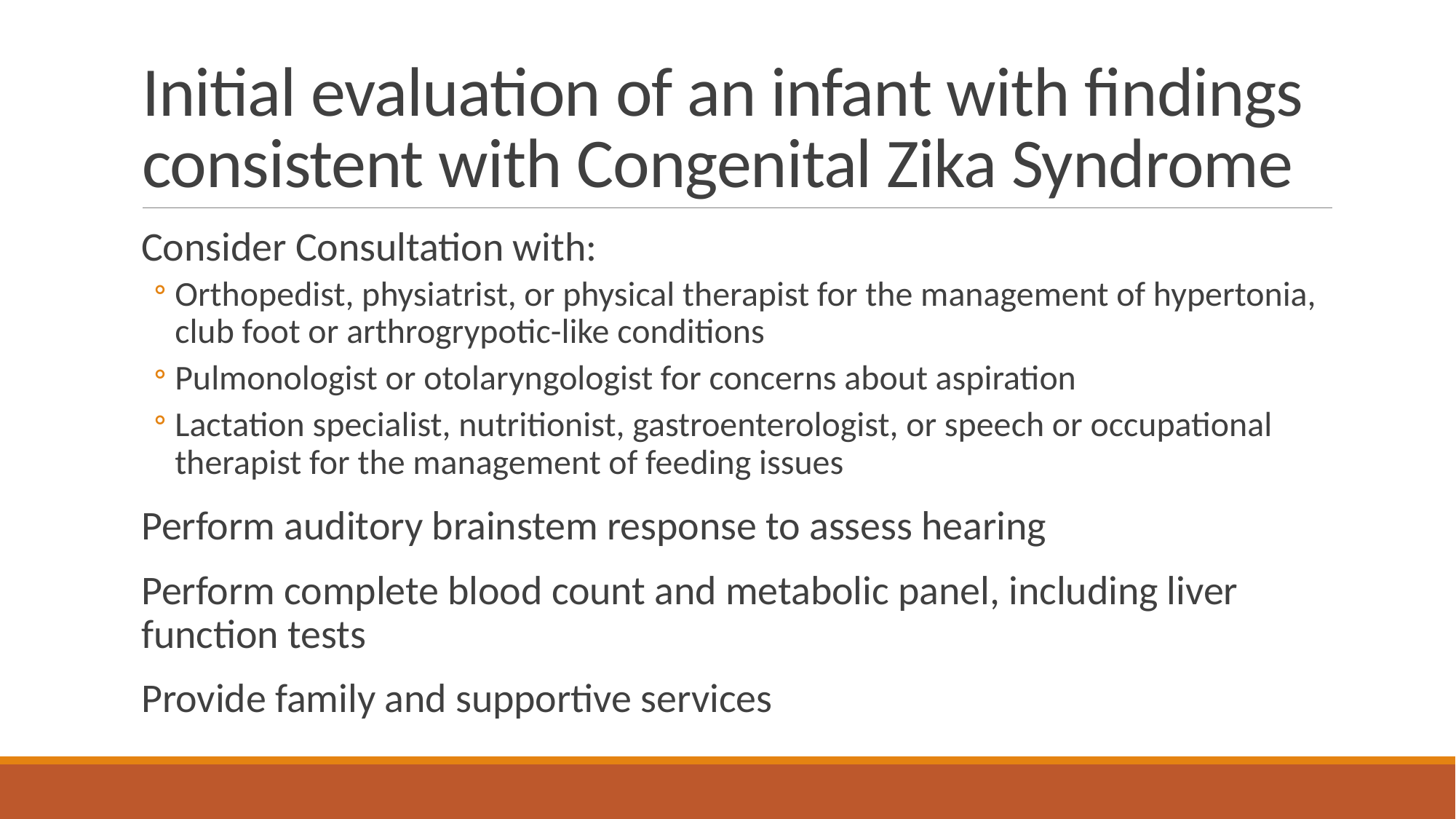

# Initial evaluation of an infant with findings consistent with Congenital Zika Syndrome
Consider Consultation with:
Orthopedist, physiatrist, or physical therapist for the management of hypertonia, club foot or arthrogrypotic-like conditions
Pulmonologist or otolaryngologist for concerns about aspiration
Lactation specialist, nutritionist, gastroenterologist, or speech or occupational therapist for the management of feeding issues
Perform auditory brainstem response to assess hearing
Perform complete blood count and metabolic panel, including liver function tests
Provide family and supportive services